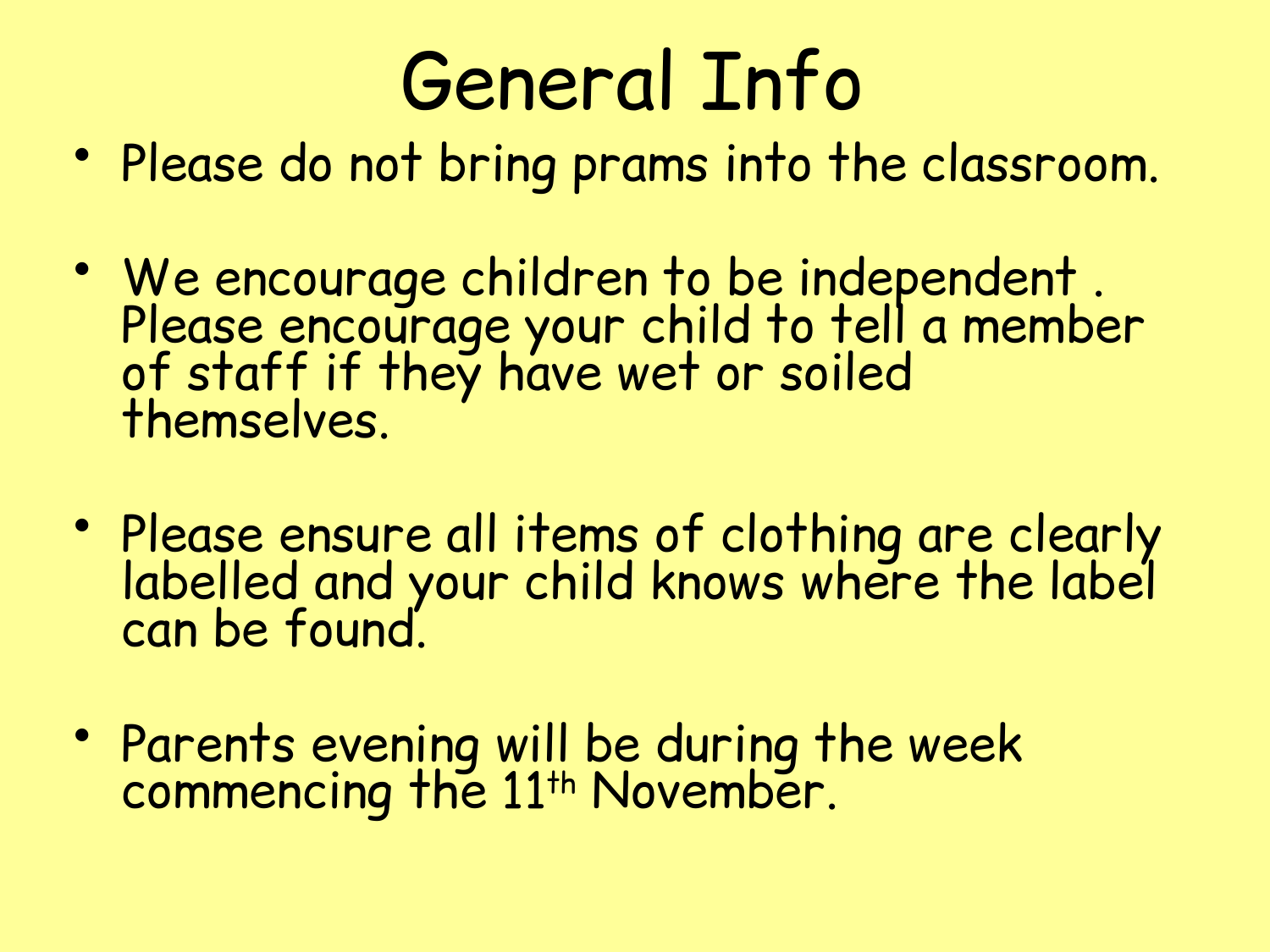

# General Info
Please do not bring prams into the classroom.

We encourage children to be independent . Please encourage your child to tell a member of staff if they have wet or soiled themselves.

Please ensure all items of clothing are clearly labelled and your child knows where the label can be found.

Parents evening will be during the week commencing the 11th November.